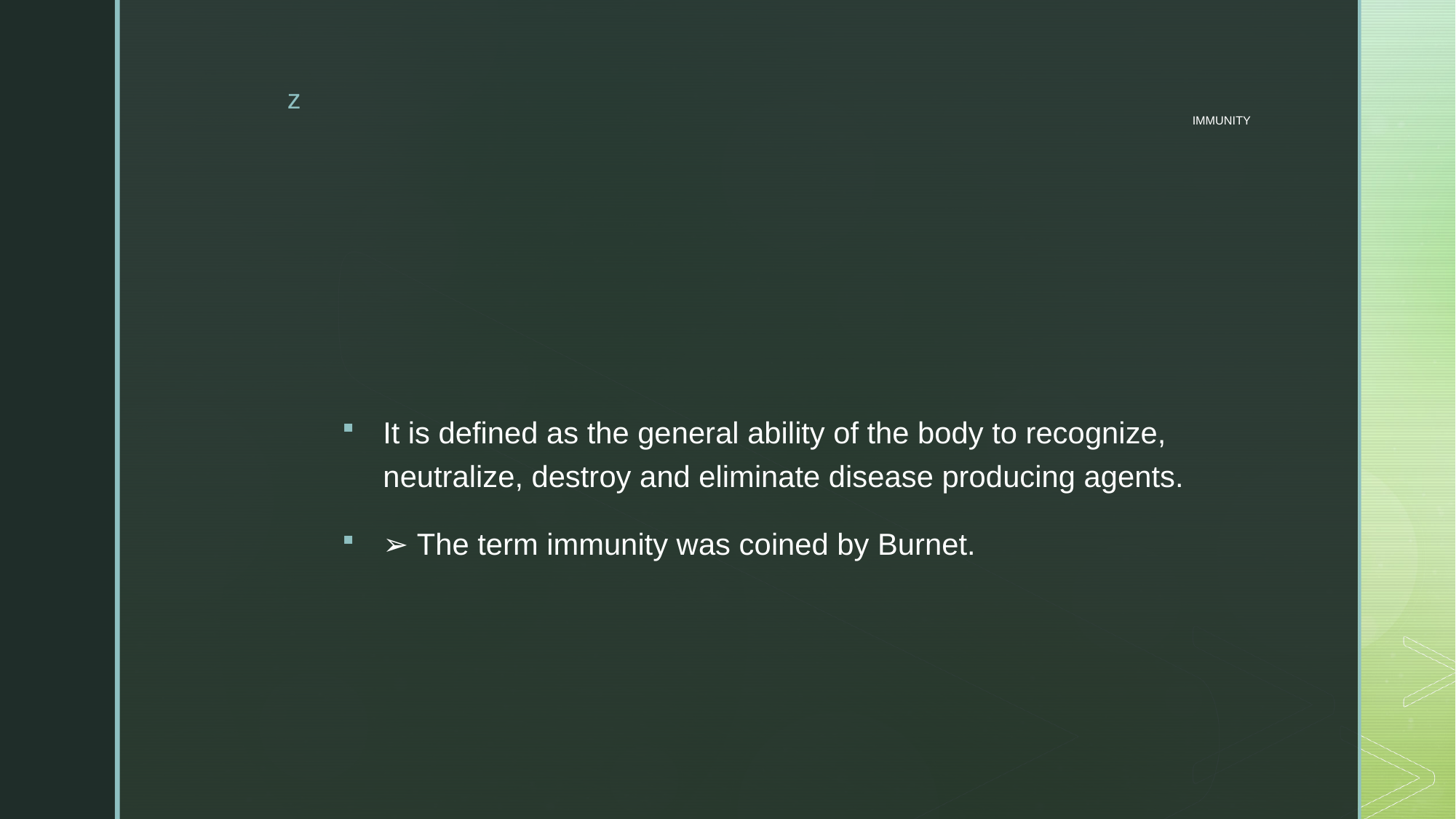

# IMMUNITY
It is defined as the general ability of the body to recognize, neutralize, destroy and eliminate disease producing agents.
➢ The term immunity was coined by Burnet.